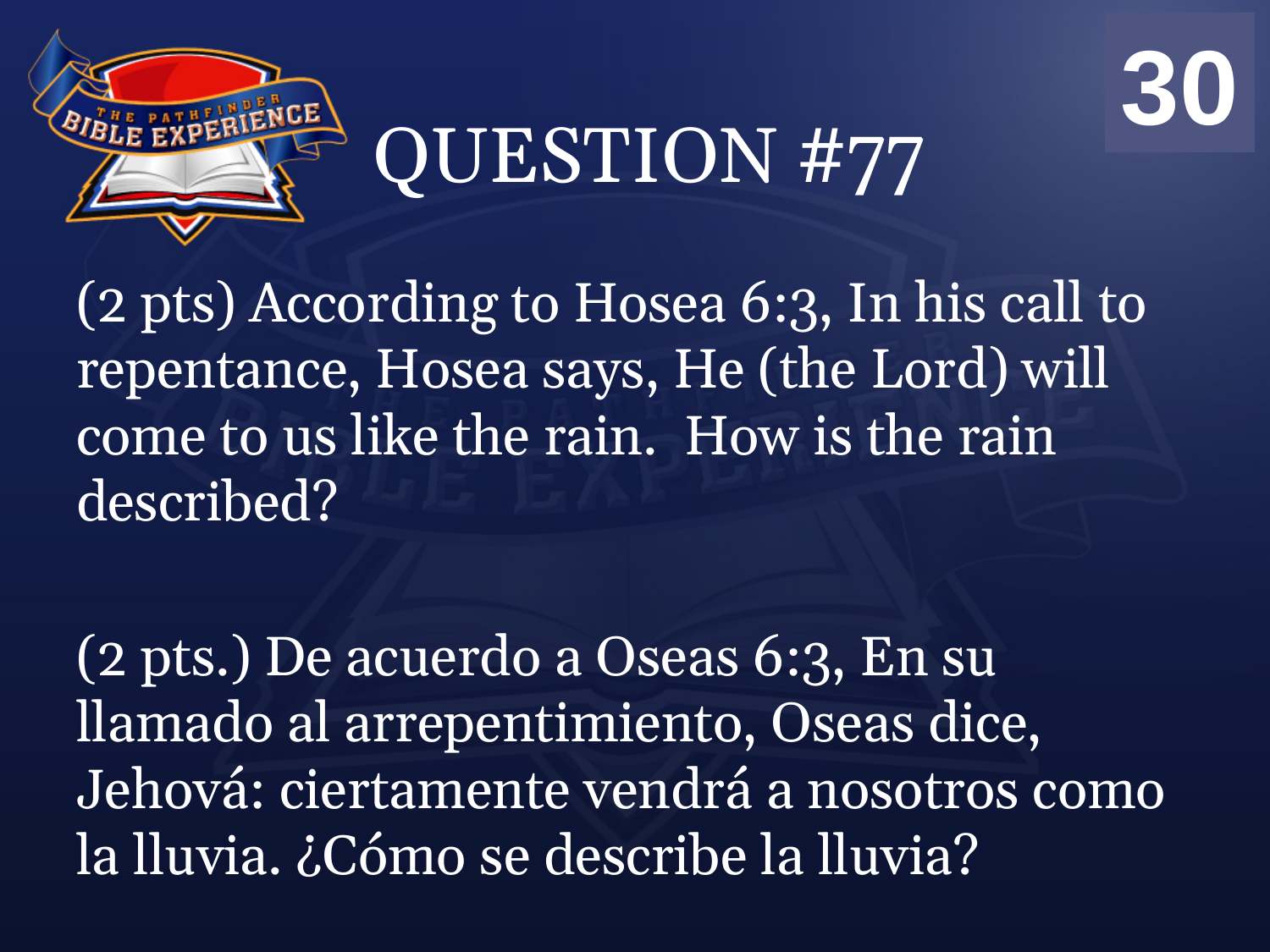

00
01
02
03
04
05
06
07
08
09
10
11
12
13
14
15
16
17
18
19
20
21
22
23
24
25
26
27
28
29
30
# QUESTION #77
(2 pts) According to Hosea 6:3, In his call to repentance, Hosea says, He (the Lord) will come to us like the rain.  How is the rain described?

(2 pts.) De acuerdo a Oseas 6:3, En su llamado al arrepentimiento, Oseas dice, Jehová: ciertamente vendrá a nosotros como la lluvia. ¿Cómo se describe la lluvia?